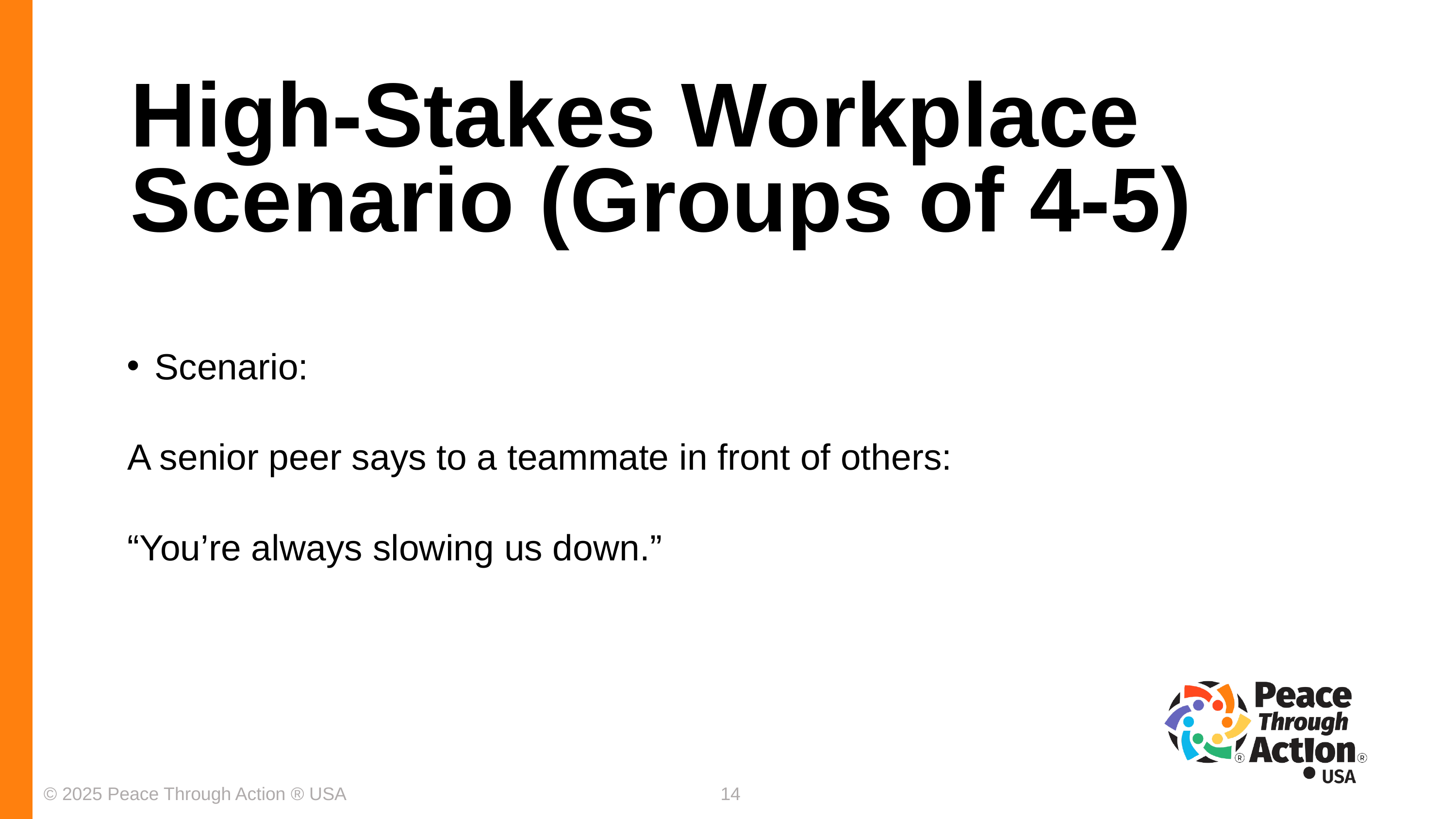

High-Stakes Workplace Scenario (Groups of 4-5)

Scenario:

A senior peer says to a teammate in front of others:

“You’re always slowing us down.”
© 2025 Peace Through Action ® USA
14